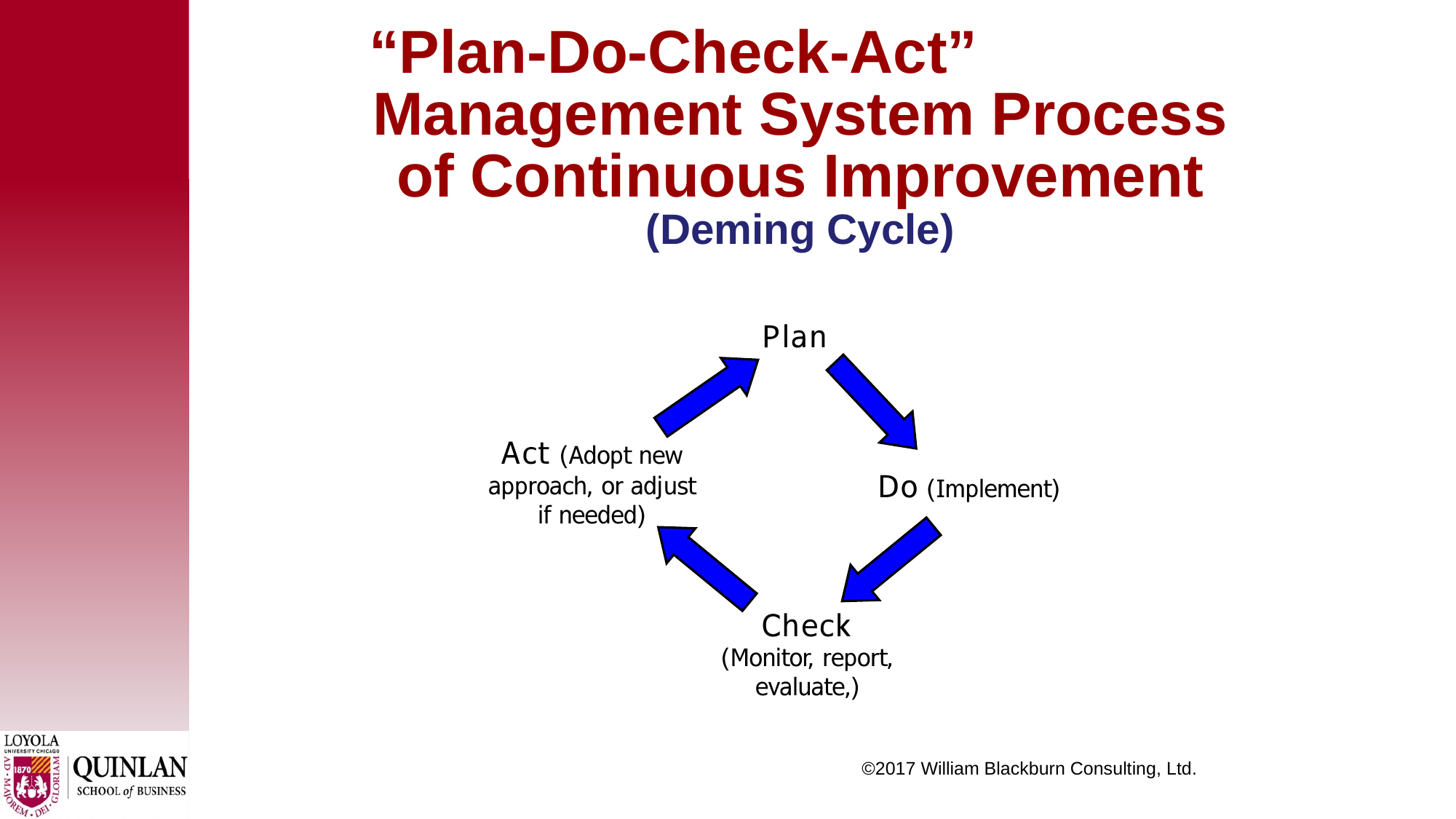

# “Plan-Do-Check-Act”                Management System Process of Continuous Improvement (Deming Cycle)
Plan

Act (Adopt new approach, or adjust if needed)
Do (Implement)

Check
(Monitor, report, evaluate,)

©2017 William Blackburn Consulting, Ltd.